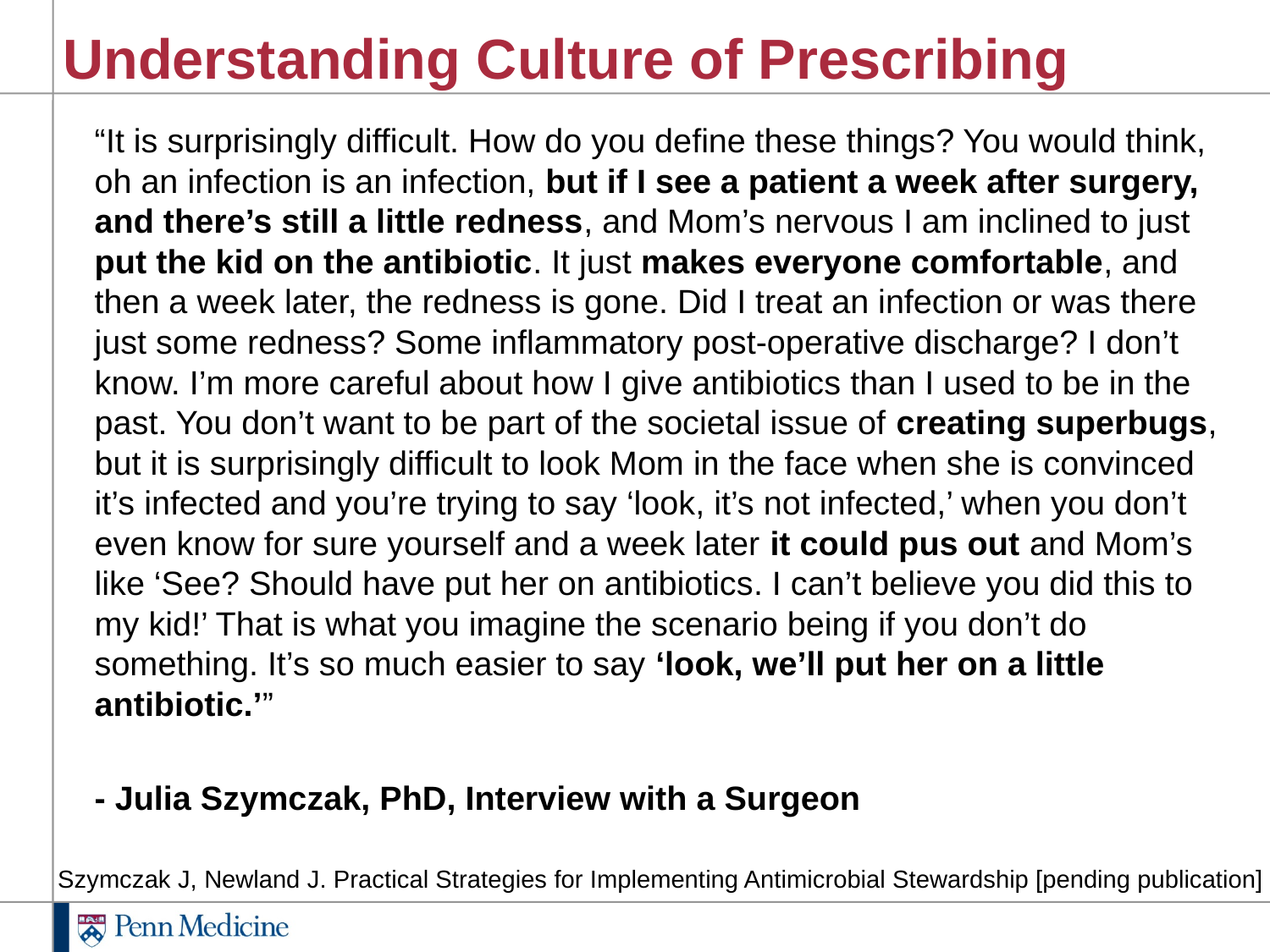

# Understanding Culture of Prescribing
“It is surprisingly difficult. How do you define these things? You would think, oh an infection is an infection, but if I see a patient a week after surgery, and there’s still a little redness, and Mom’s nervous I am inclined to just put the kid on the antibiotic. It just makes everyone comfortable, and then a week later, the redness is gone. Did I treat an infection or was there just some redness? Some inflammatory post-operative discharge? I don’t know. I’m more careful about how I give antibiotics than I used to be in the past. You don’t want to be part of the societal issue of creating superbugs, but it is surprisingly difficult to look Mom in the face when she is convinced it’s infected and you’re trying to say ‘look, it’s not infected,’ when you don’t even know for sure yourself and a week later it could pus out and Mom’s like ‘See? Should have put her on antibiotics. I can’t believe you did this to my kid!’ That is what you imagine the scenario being if you don’t do something. It’s so much easier to say ‘look, we’ll put her on a little antibiotic.’”

- Julia Szymczak, PhD, Interview with a Surgeon
Szymczak J, Newland J. Practical Strategies for Implementing Antimicrobial Stewardship [pending publication]